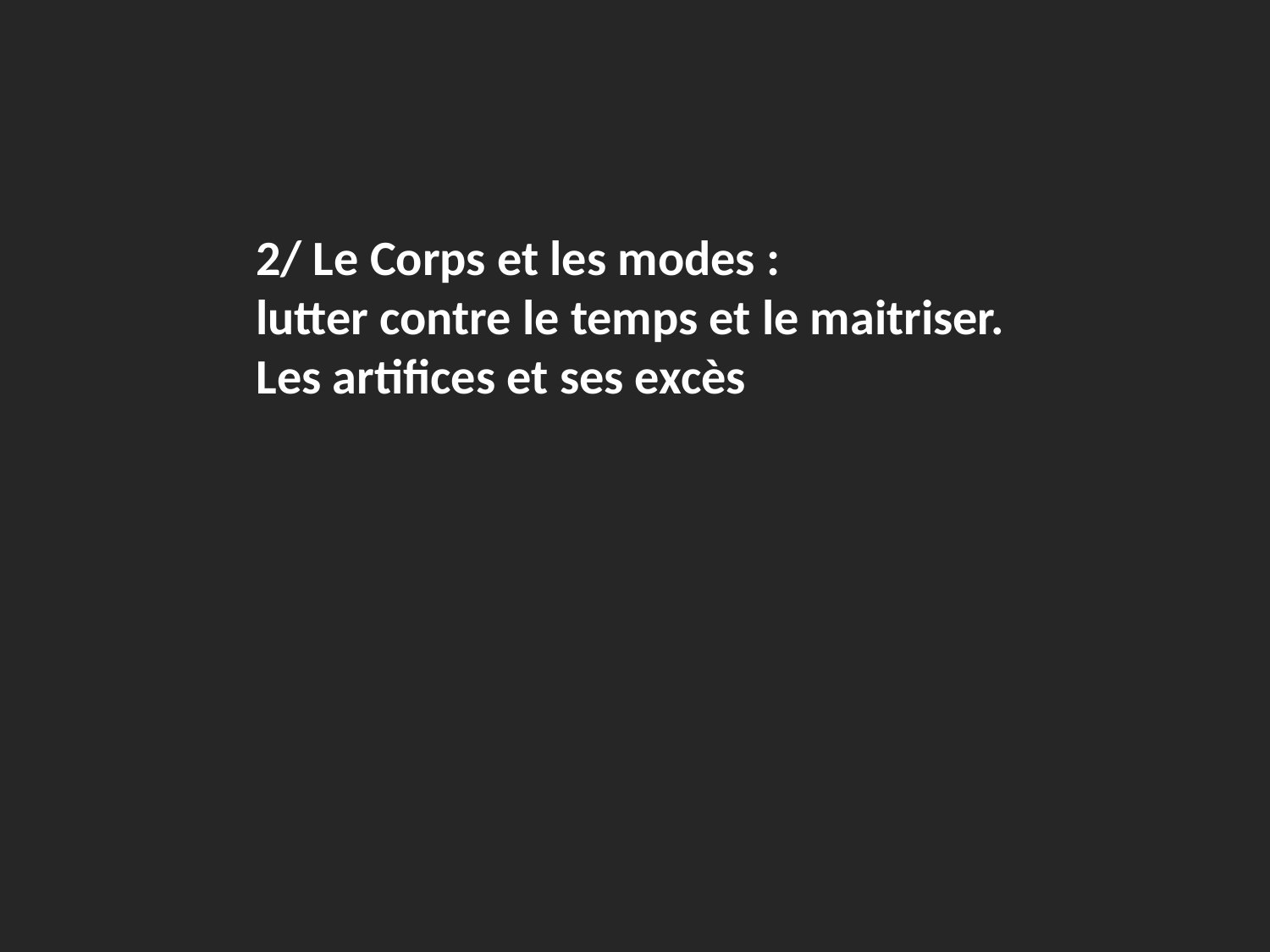

2/ Le Corps et les modes :
lutter contre le temps et le maitriser. Les artifices et ses excès